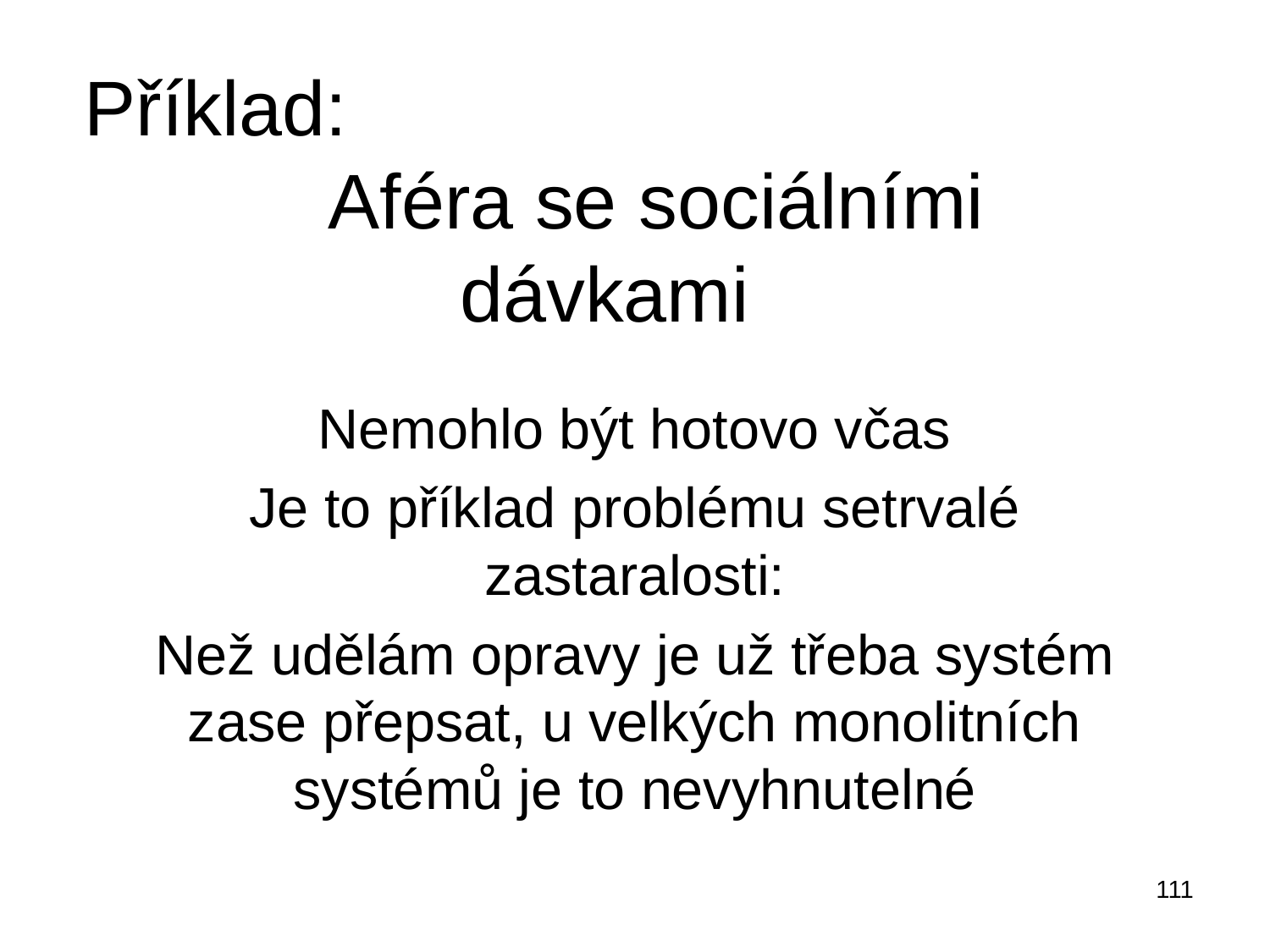

# Příklad:                                          Aféra se sociálními dávkami
Nemohlo být hotovo včas
Je to příklad problému setrvalé zastaralosti:
Než udělám opravy je už třeba systém zase přepsat, u velkých monolitních systémů je to nevyhnutelné
111